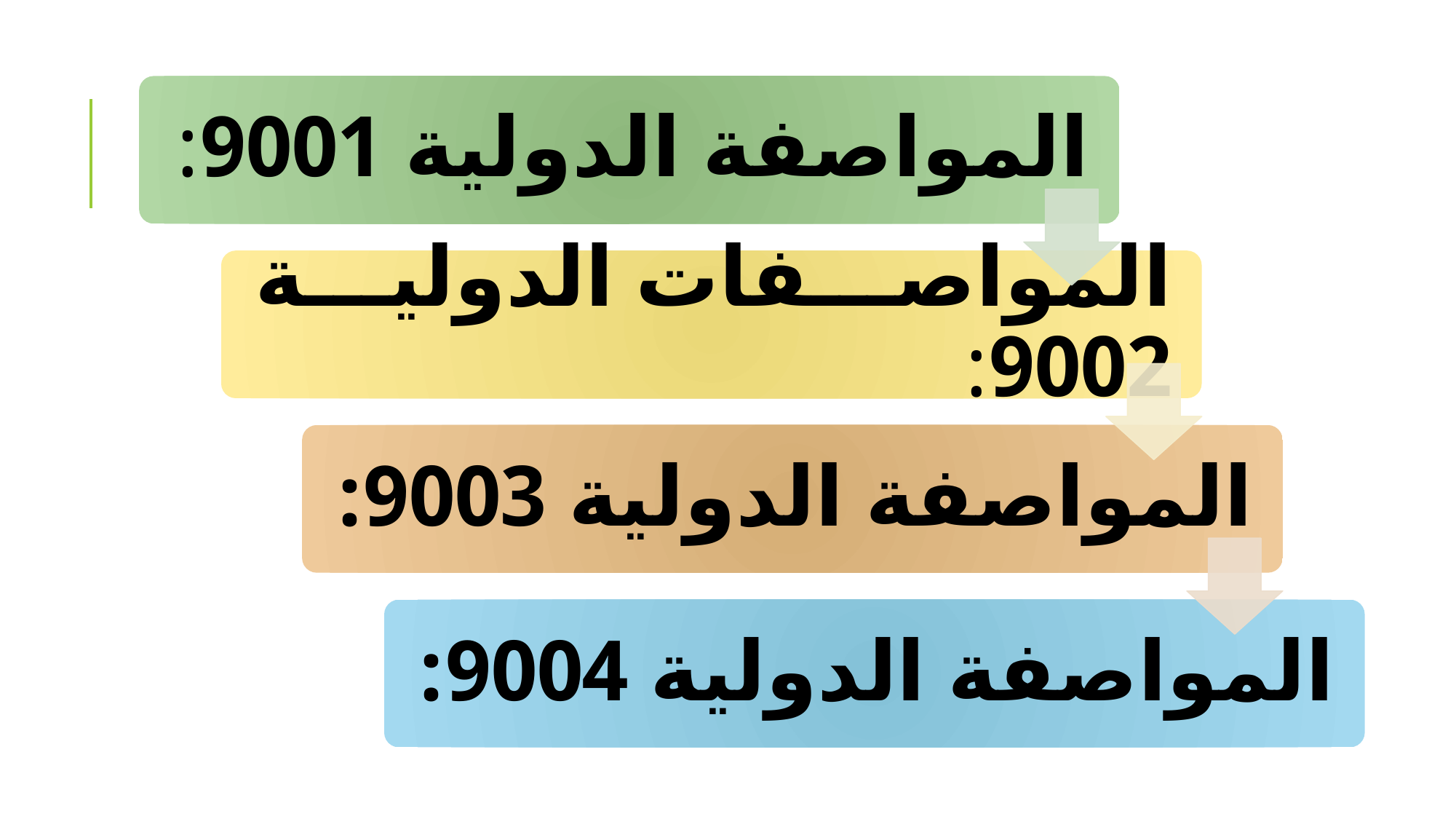

المواصفة الدولية 9001:
المواصفات الدولية 9002:
المواصفة الدولية 9003:
المواصفة الدولية 9004: